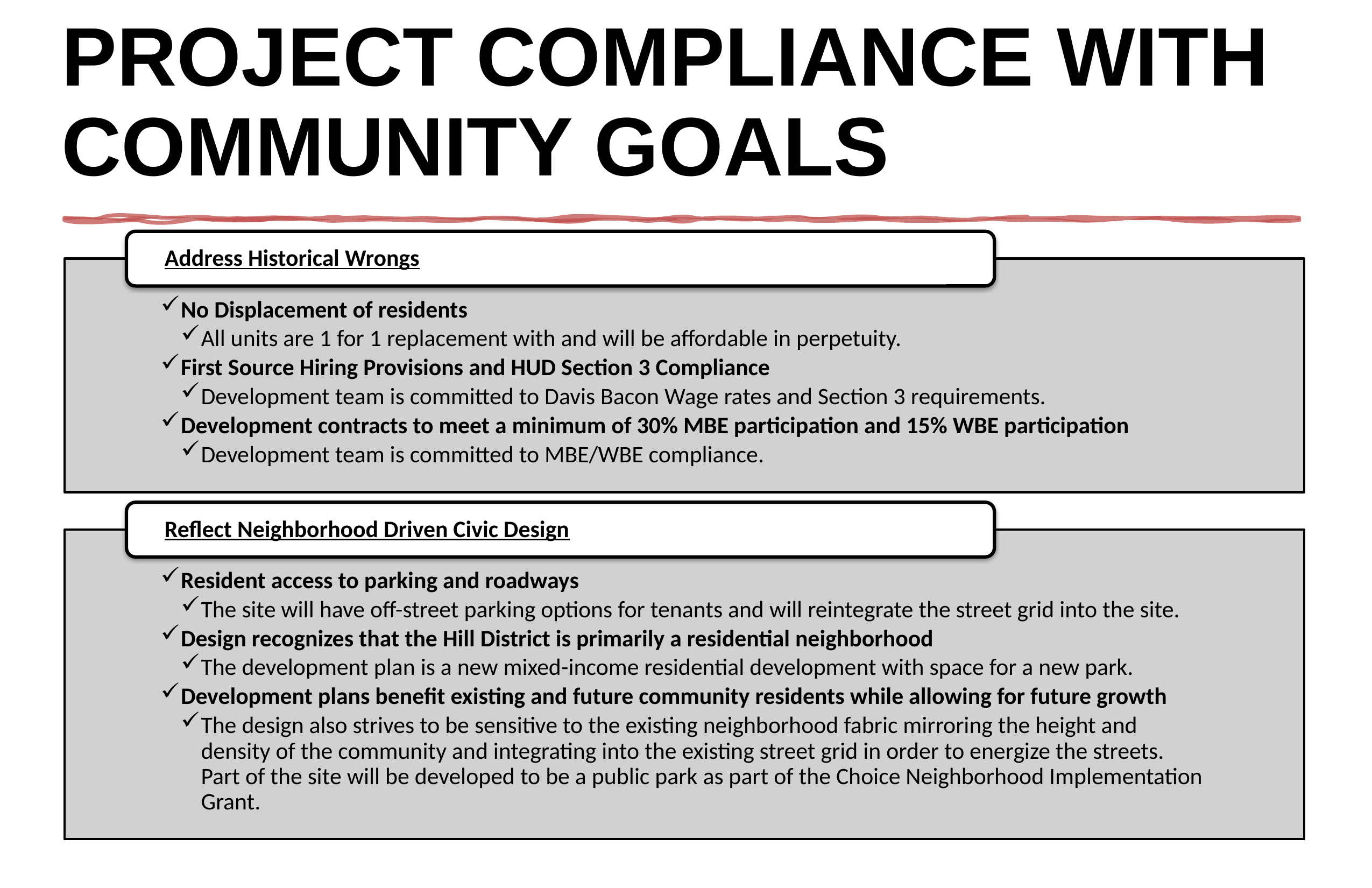

# PROJECT COMPLIANCE WITH COMMUNITY GOALS

No Displacement of residents
All units are 1 for 1 replacement with and will be affordable in perpetuity.
First Source Hiring Provisions and HUD Section 3 Compliance
Development team is committed to Davis Bacon Wage rates and Section 3 requirements.
Development contracts to meet a minimum of 30% MBE participation and 15% WBE participation
Development team is committed to MBE/WBE compliance.
Address Historical Wrongs
Resident access to parking and roadways
The site will have off-street parking options for tenants and will reintegrate the street grid into the site.
Design recognizes that the Hill District is primarily a residential neighborhood
The development plan is a new mixed-income residential development with space for a new park.
Development plans benefit existing and future community residents while allowing for future growth
The design also strives to be sensitive to the existing neighborhood fabric mirroring the height and density of the community and integrating into the existing street grid in order to energize the streets. Part of the site will be developed to be a public park as part of the Choice Neighborhood Implementation Grant.
Reflect Neighborhood Driven Civic Design